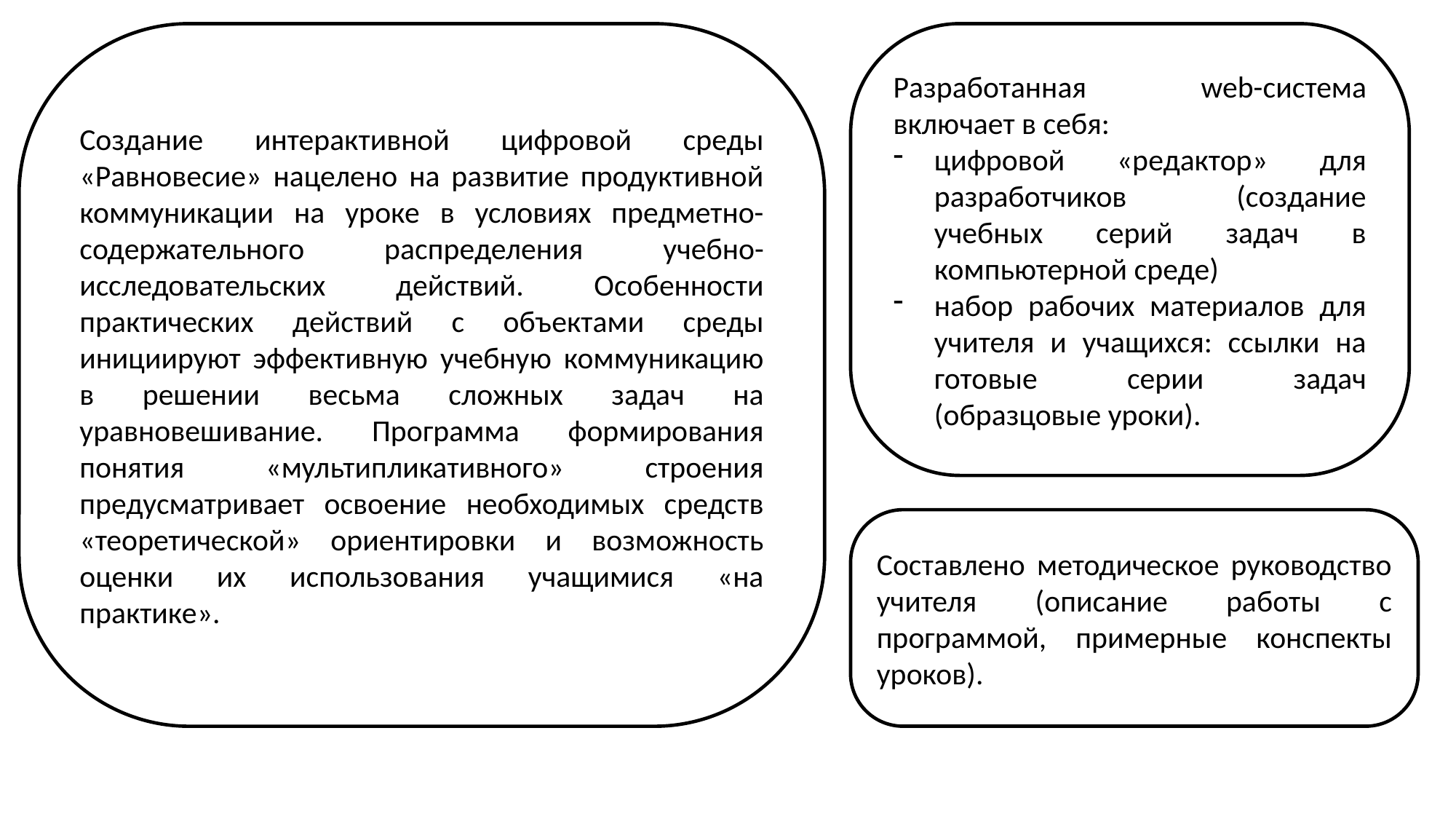

Создание интерактивной цифровой среды «Равновесие» нацелено на развитие продуктивной коммуникации на уроке в условиях предметно-содержательного распределения учебно-исследовательских действий. Особенности практических действий с объектами среды инициируют эффективную учебную коммуникацию в решении весьма сложных задач на уравновешивание. Программа формирования понятия «мультипликативного» строения предусматривает освоение необходимых средств «теоретической» ориентировки и возможность оценки их использования учащимися «на практике».
Разработанная web-система включает в себя:
цифровой «редактор» для разработчиков (создание учебных серий задач в компьютерной среде)
набор рабочих материалов для учителя и учащихся: ссылки на готовые серии задач (образцовые уроки).
Составлено методическое руководство учителя (описание работы с программой, примерные конспекты уроков).